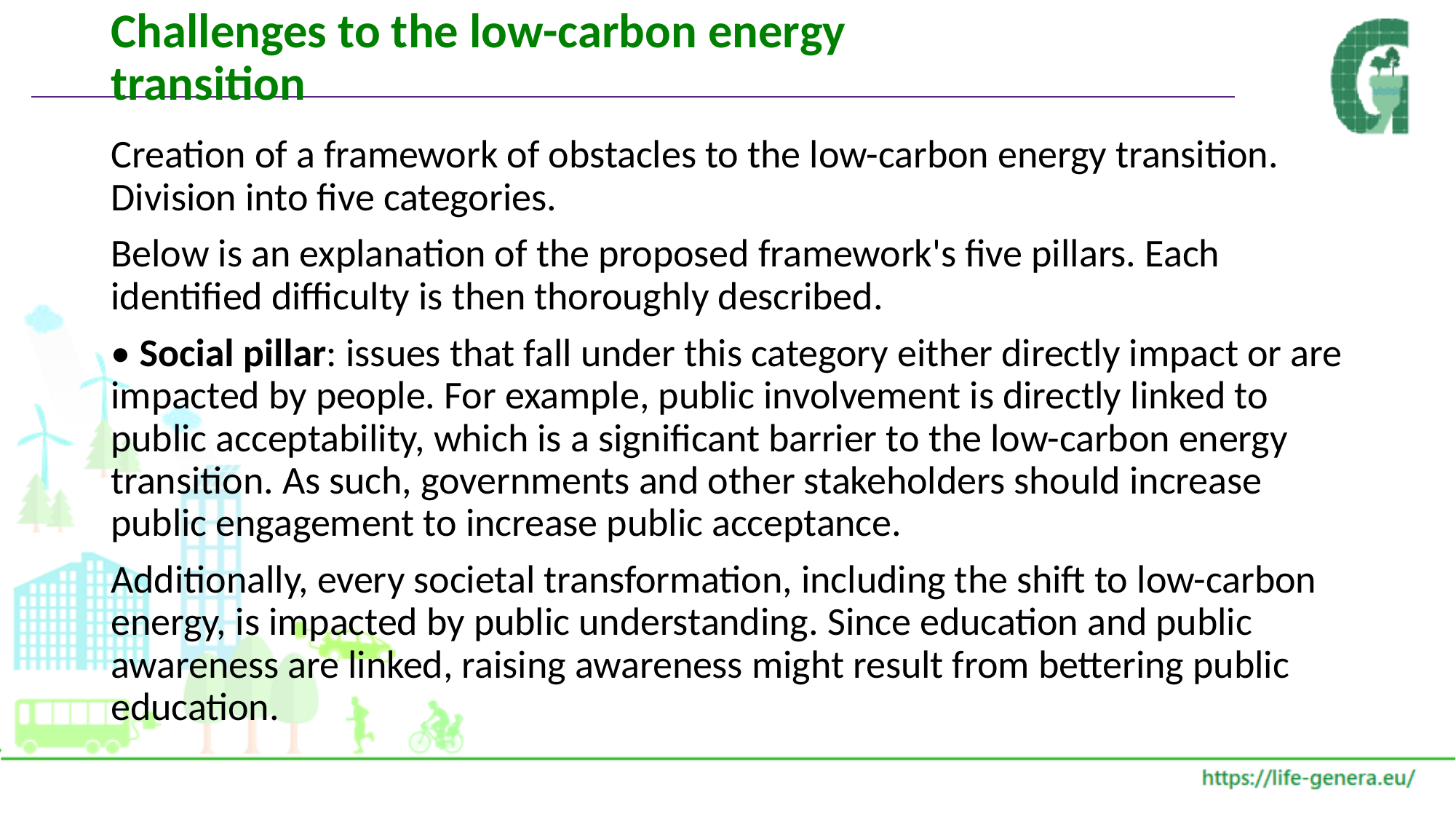

# Challenges to the low-carbon energy transition
Creation of a framework of obstacles to the low-carbon energy transition. Division into five categories.
Below is an explanation of the proposed framework's five pillars. Each identified difficulty is then thoroughly described.
• Social pillar: issues that fall under this category either directly impact or are impacted by people. For example, public involvement is directly linked to public acceptability, which is a significant barrier to the low-carbon energy transition. As such, governments and other stakeholders should increase public engagement to increase public acceptance.
Additionally, every societal transformation, including the shift to low-carbon energy, is impacted by public understanding. Since education and public awareness are linked, raising awareness might result from bettering public education.